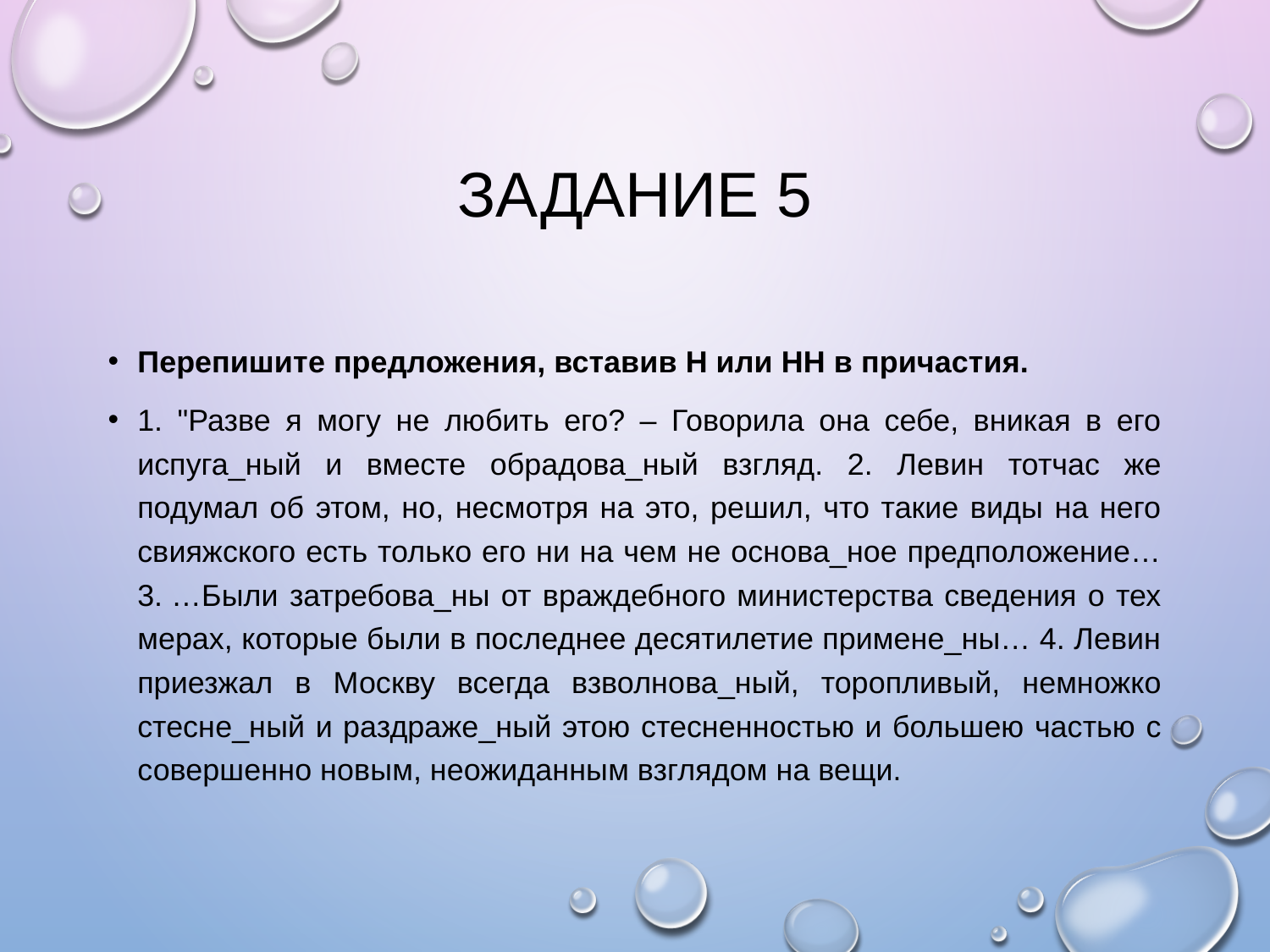

# Задание 5
Перепишите предложения, вставив Н или НН в причастия.
1. "Разве я могу не любить его? – Говорила она себе, вникая в его испуга_ный и вместе обрадова_ный взгляд. 2. Левин тотчас же подумал об этом, но, несмотря на это, решил, что такие виды на него свияжского есть только его ни на чем не основа_ное предположение… 3. …Были затребова_ны от враждебного министерства сведения о тех мерах, которые были в последнее десятилетие примене_ны… 4. Левин приезжал в Москву всегда взволнова_ный, торопливый, немножко стесне_ный и раздраже_ный этою стесненностью и большею частью с совершенно новым, неожиданным взглядом на вещи.